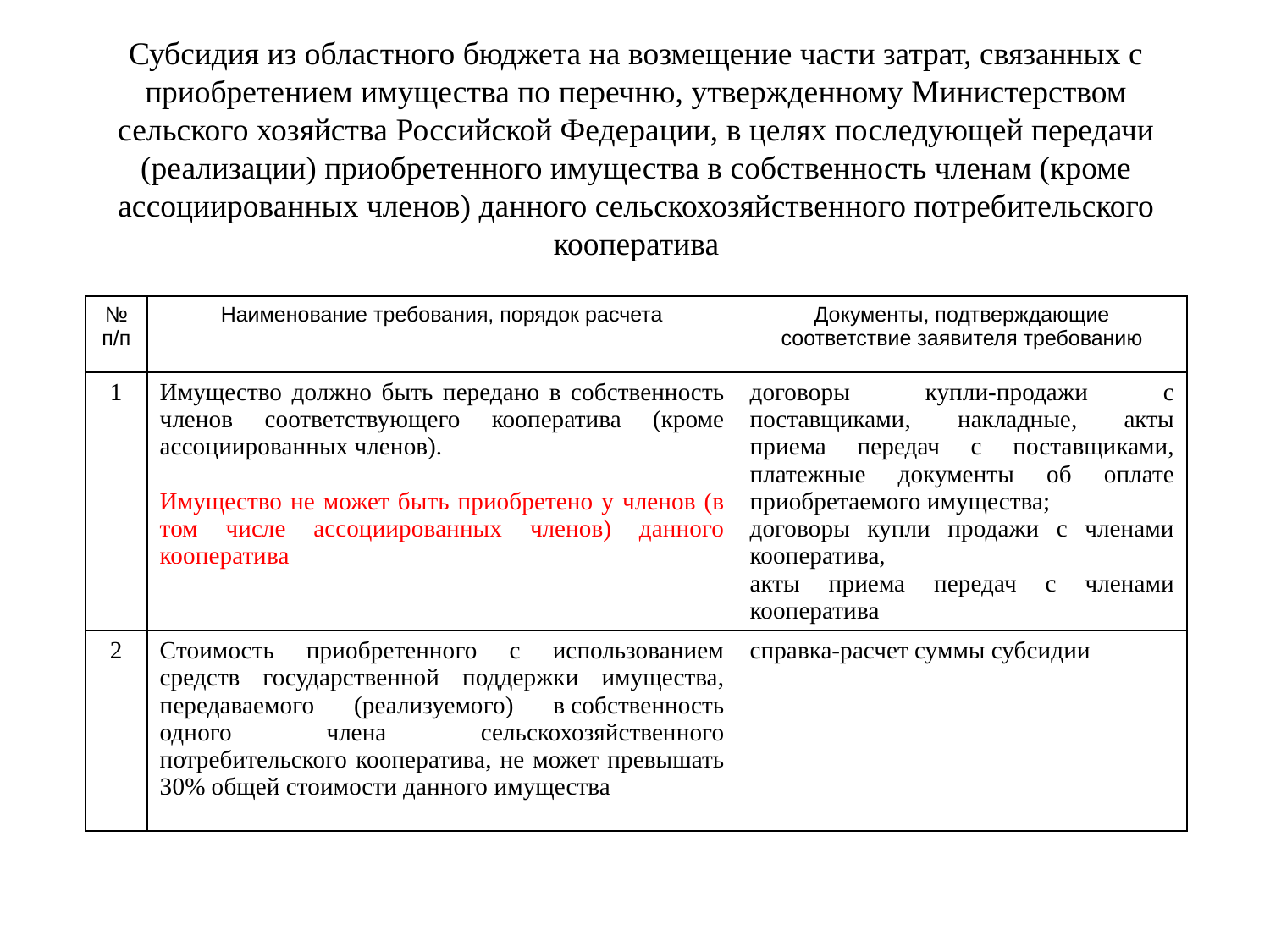

# Субсидия из областного бюджета на возмещение части затрат, связанных с приобретением имущества по перечню, утвержденному Министерством сельского хозяйства Российской Федерации, в целях последующей передачи (реализации) приобретенного имущества в собственность членам (кроме ассоциированных членов) данного сельскохозяйственного потребительского кооператива
| № п/п | Наименование требования, порядок расчета | Документы, подтверждающие соответствие заявителя требованию |
| --- | --- | --- |
| 1 | Имущество должно быть передано в собственность членов соответствующего кооператива (кроме ассоциированных членов). Имущество не может быть приобретено у членов (в том числе ассоциированных членов) данного кооператива | договоры купли-продажи с поставщиками, накладные, акты приема передач с поставщиками, платежные документы об оплате приобретаемого имущества; договоры купли продажи с членами кооператива, акты приема передач с членами кооператива |
| 2 | Стоимость приобретенного с использованием средств государственной поддержки имущества, передаваемого (реализуемого) в собственность одного члена сельскохозяйственного потребительского кооператива, не может превышать 30% общей стоимости данного имущества | справка-расчет суммы субсидии |